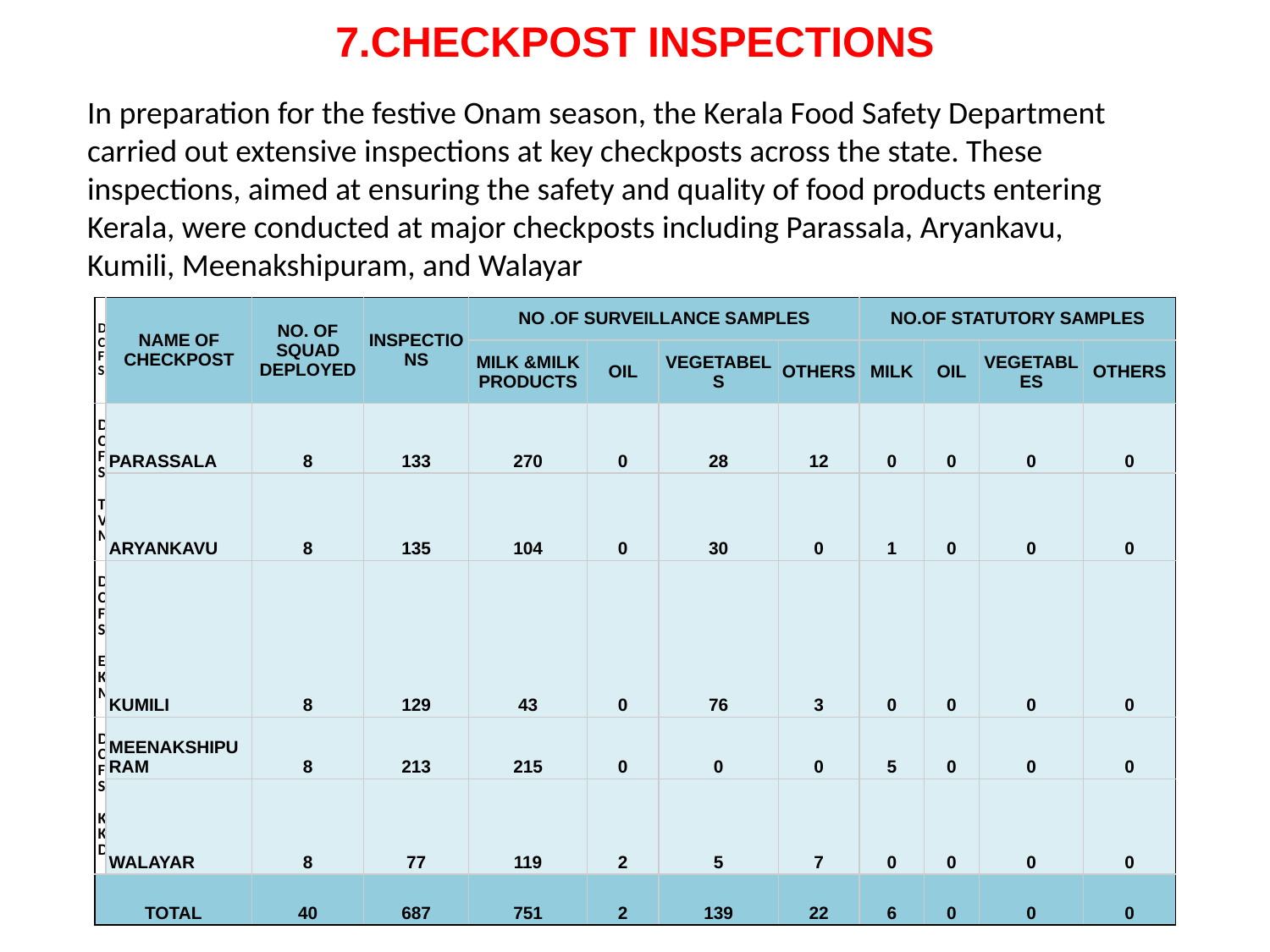

# 7.CHECKPOST INSPECTIONS
In preparation for the festive Onam season, the Kerala Food Safety Department carried out extensive inspections at key checkposts across the state. These inspections, aimed at ensuring the safety and quality of food products entering Kerala, were conducted at major checkposts including Parassala, Aryankavu, Kumili, Meenakshipuram, and Walayar
| DCFS | NAME OF CHECKPOST | NO. OF SQUAD DEPLOYED | INSPECTIONS | NO .OF SURVEILLANCE SAMPLES |  |  |  | NO.OF STATUTORY SAMPLES |  |  |  |
| --- | --- | --- | --- | --- | --- | --- | --- | --- | --- | --- | --- |
|  |  |  |  | MILK &MILK PRODUCTS | OIL | VEGETABELS | OTHERS | MILK | OIL | VEGETABLES | OTHERS |
| DCFS TVM | PARASSALA | 8 | 133 | 270 | 0 | 28 | 12 | 0 | 0 | 0 | 0 |
|  | ARYANKAVU | 8 | 135 | 104 | 0 | 30 | 0 | 1 | 0 | 0 | 0 |
| DCFS EKM | KUMILI | 8 | 129 | 43 | 0 | 76 | 3 | 0 | 0 | 0 | 0 |
| DCFS KKD | MEENAKSHIPURAM | 8 | 213 | 215 | 0 | 0 | 0 | 5 | 0 | 0 | 0 |
|  | WALAYAR | 8 | 77 | 119 | 2 | 5 | 7 | 0 | 0 | 0 | 0 |
| TOTAL |  | 40 | 687 | 751 | 2 | 139 | 22 | 6 | 0 | 0 | 0 |